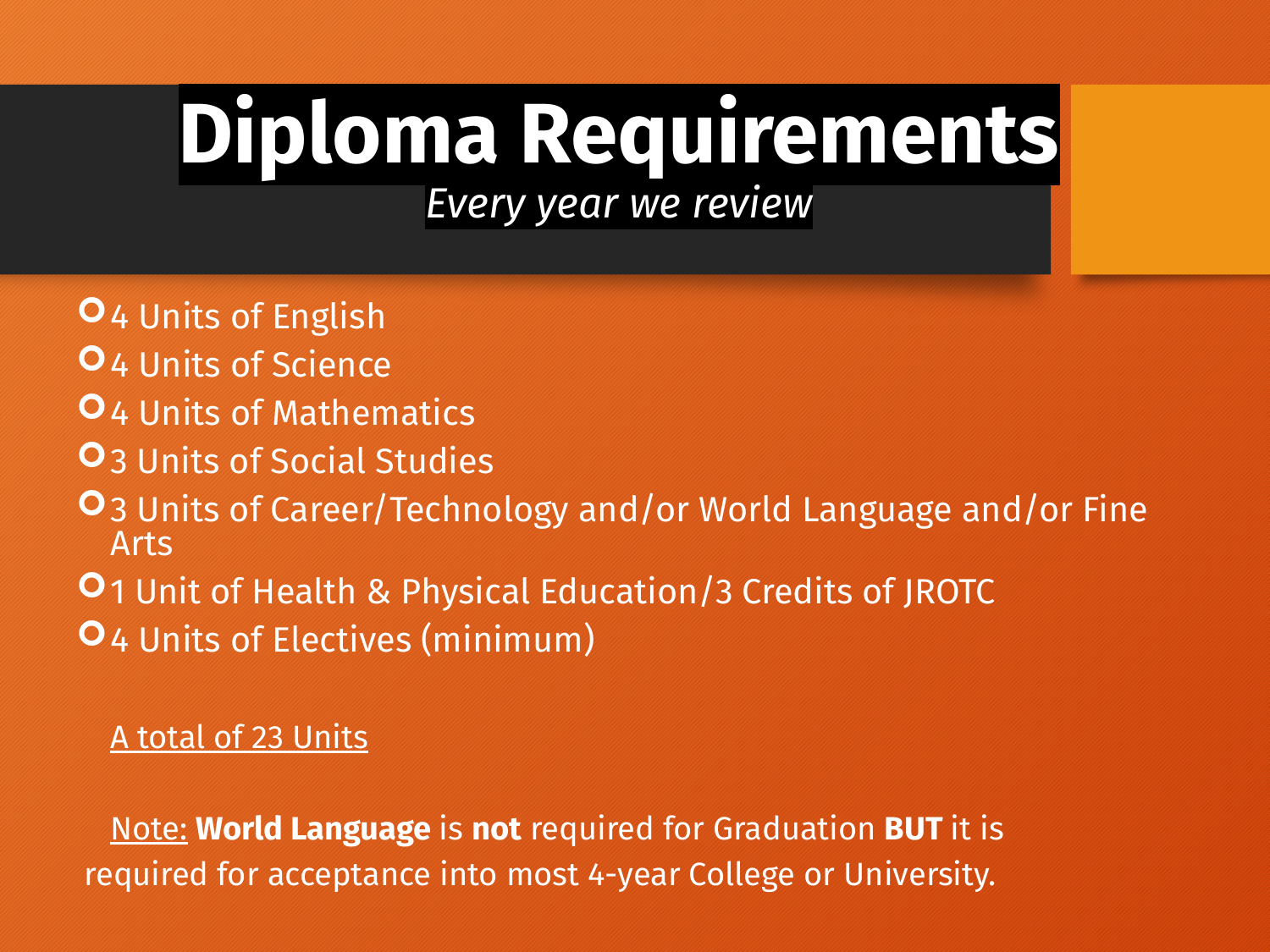

# Diploma Requirements Every year we review

4 Units of English
4 Units of Science
4 Units of Mathematics
3 Units of Social Studies
3 Units of Career/Technology and/or World Language and/or Fine Arts
1 Unit of Health & Physical Education/3 Credits of JROTC
4 Units of Electives (minimum)

	A total of 23 Units

	Note: World Language is not required for Graduation BUT it is
 required for acceptance into most 4-year College or University.